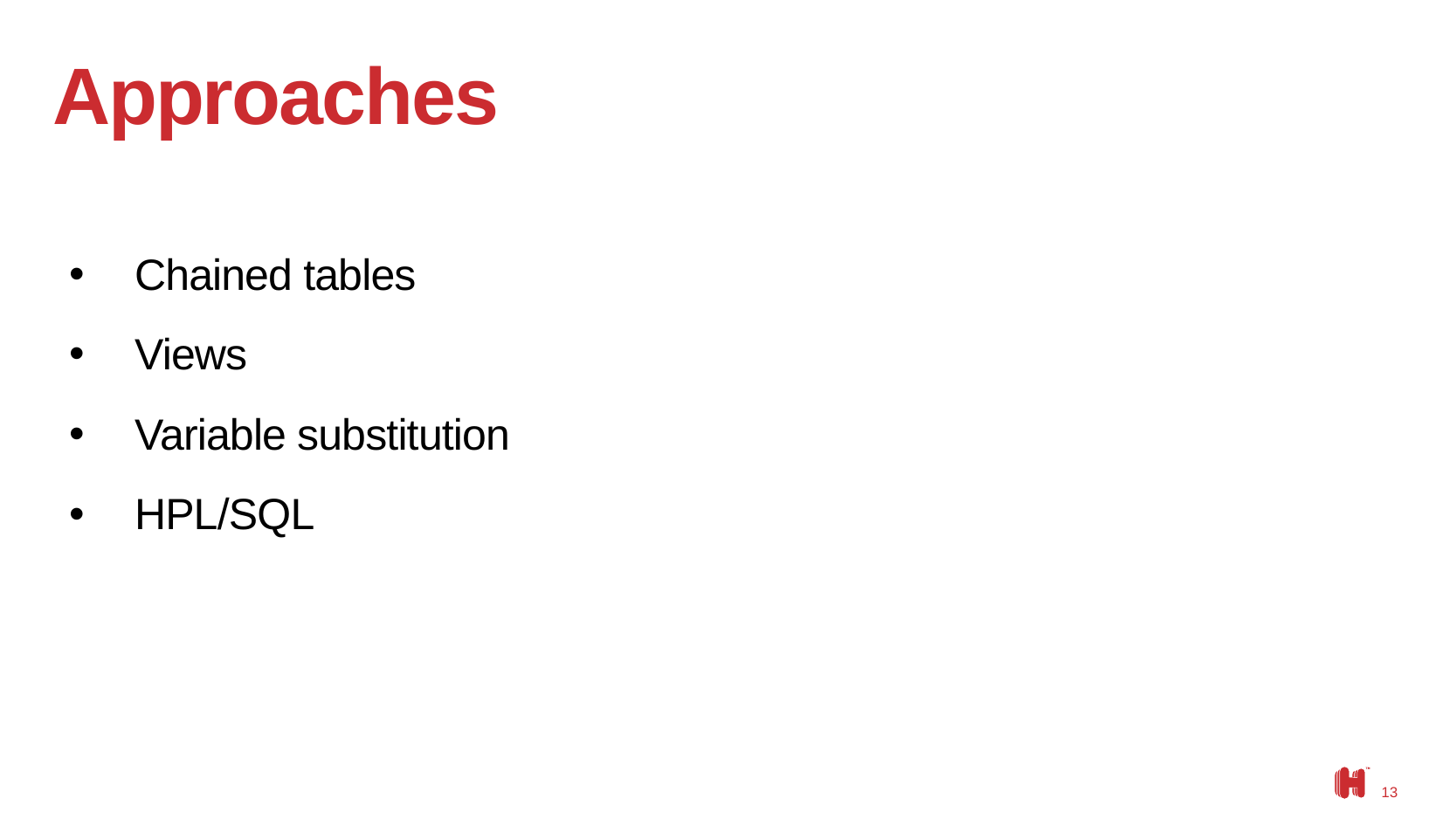

# Approaches
Chained tables
Views
Variable substitution
HPL/SQL